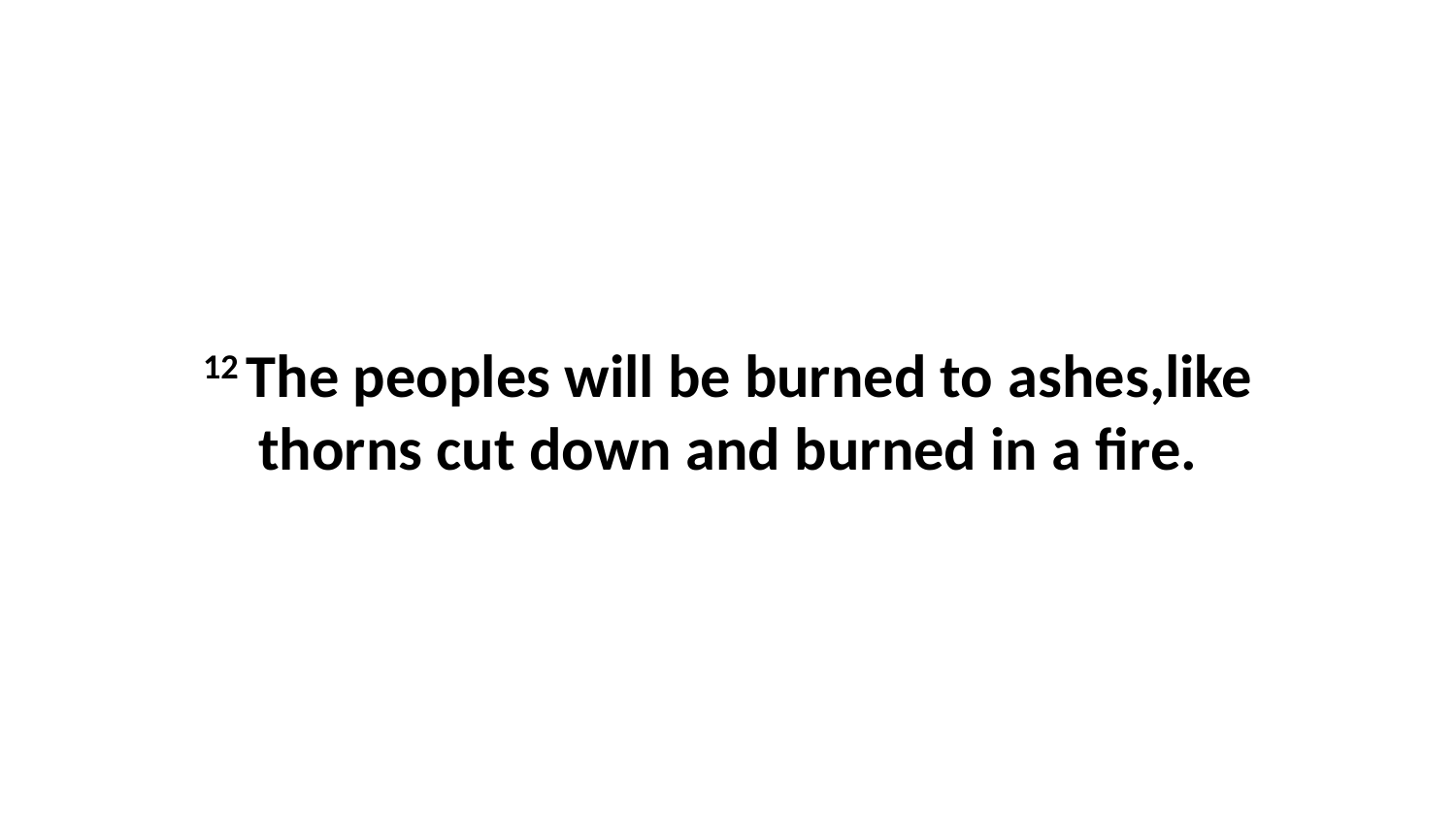

12 The peoples will be burned to ashes,like thorns cut down and burned in a fire.